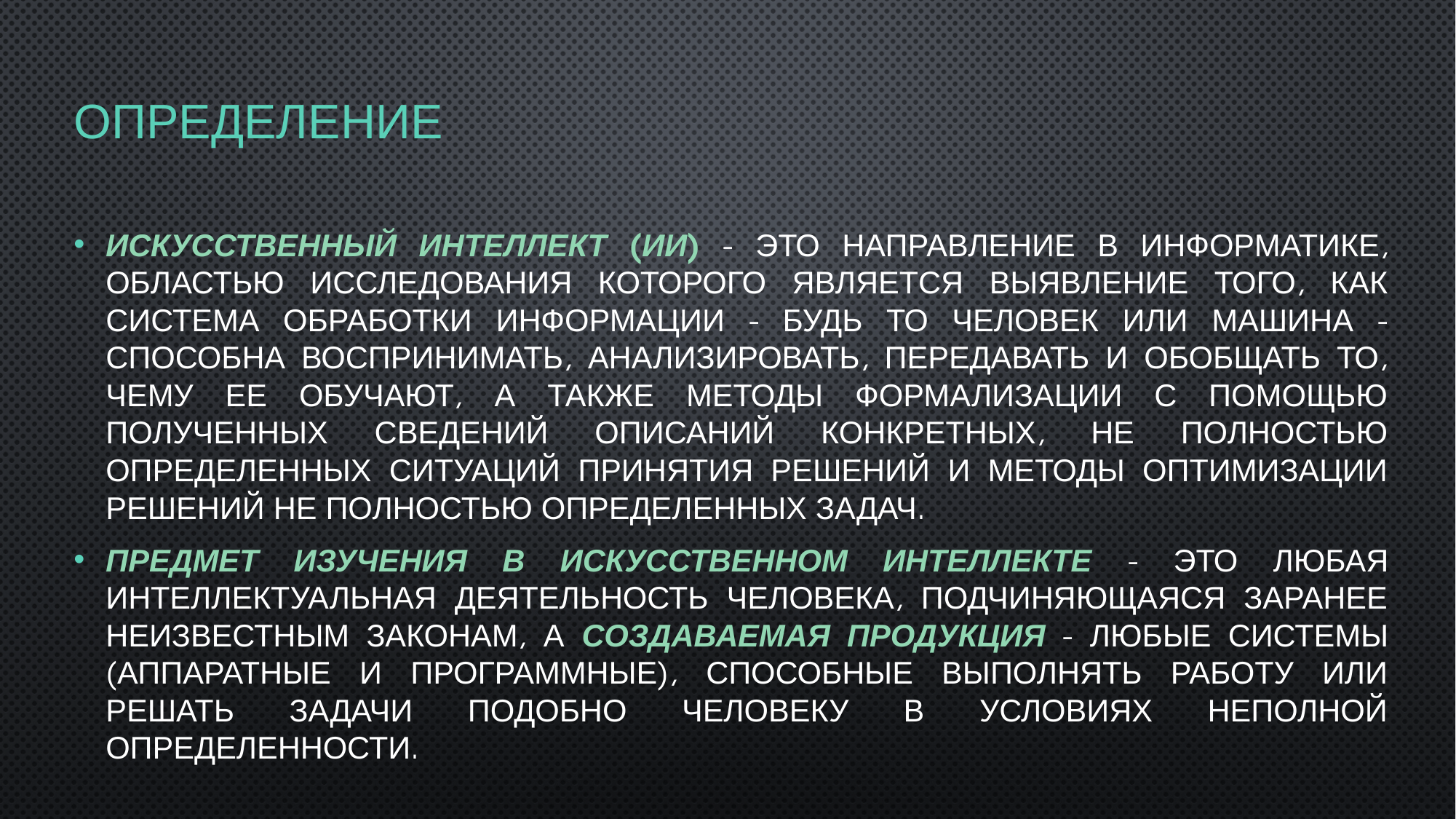

# Определение
Искусственный интеллект (ИИ) - это направление в информатике, областью исследования которого является выявление того, как система обработки информации - будь то человек или машина - способна воспринимать, анализировать, передавать и обобщать то, чему ее обучают, а также методы формализации с помощью полученных сведений описаний конкретных, не полностью определенных ситуаций принятия решений и методы оптимизации решений не полностью определенных задач.
Предмет изучения в искусственном интеллекте - это любая интеллектуальная деятельность человека, подчиняющаяся заранее неизвестным законам, а создаваемая продукция - любые системы (аппаратные и программные), способные выполнять работу или решать задачи подобно человеку в условиях неполной определенности.